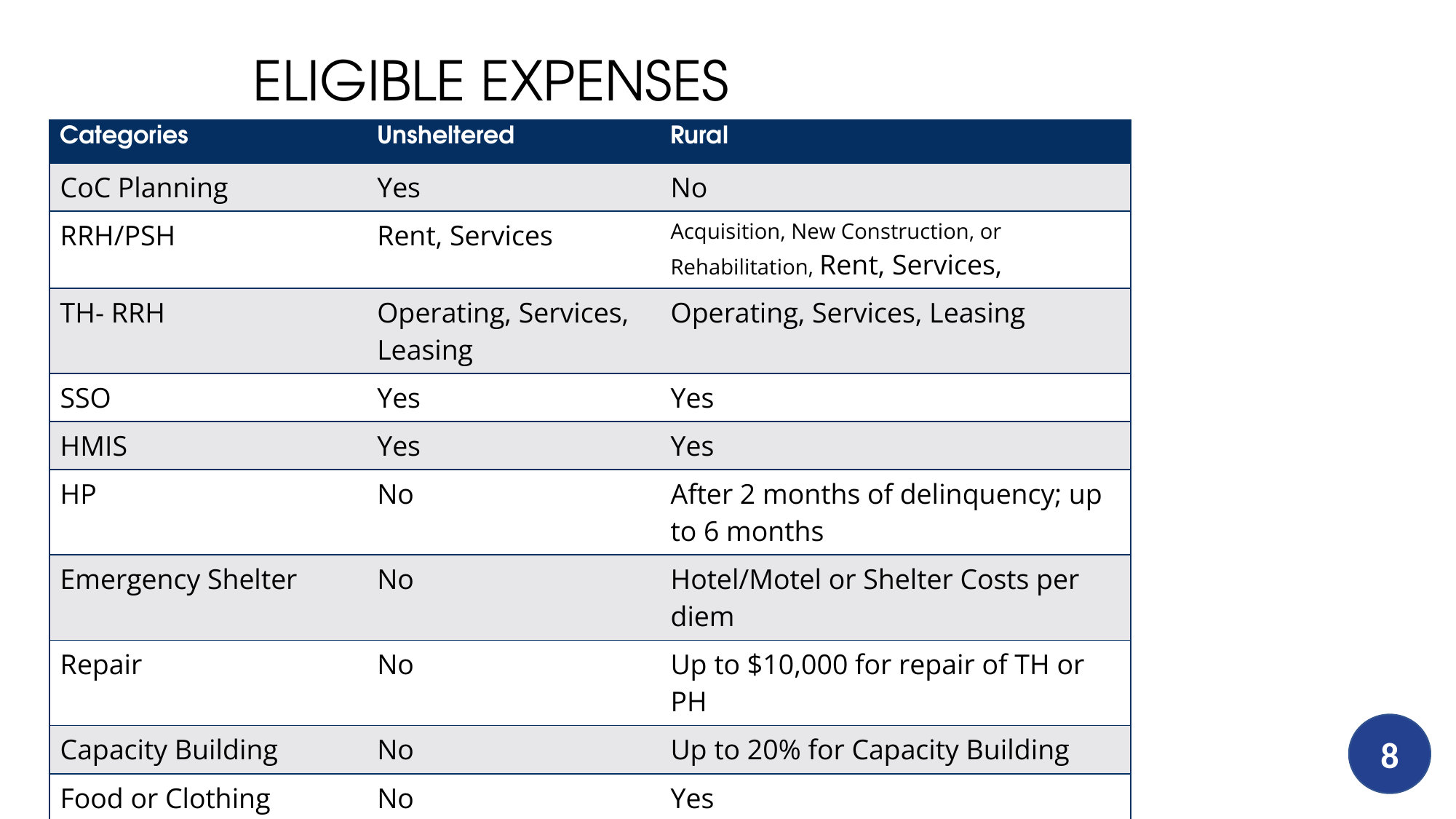

# Eligible Expenses
| Categories | Unsheltered | Rural |
| --- | --- | --- |
| CoC Planning | Yes | No |
| RRH/PSH | Rent, Services | Acquisition, New Construction, or Rehabilitation, Rent, Services, |
| TH- RRH | Operating, Services, Leasing | Operating, Services, Leasing |
| SSO | Yes | Yes |
| HMIS | Yes | Yes |
| HP | No | After 2 months of delinquency; up to 6 months |
| Emergency Shelter | No | Hotel/Motel or Shelter Costs per diem |
| Repair | No | Up to $10,000 for repair of TH or PH |
| Capacity Building | No | Up to 20% for Capacity Building |
| Food or Clothing | No | Yes |
8